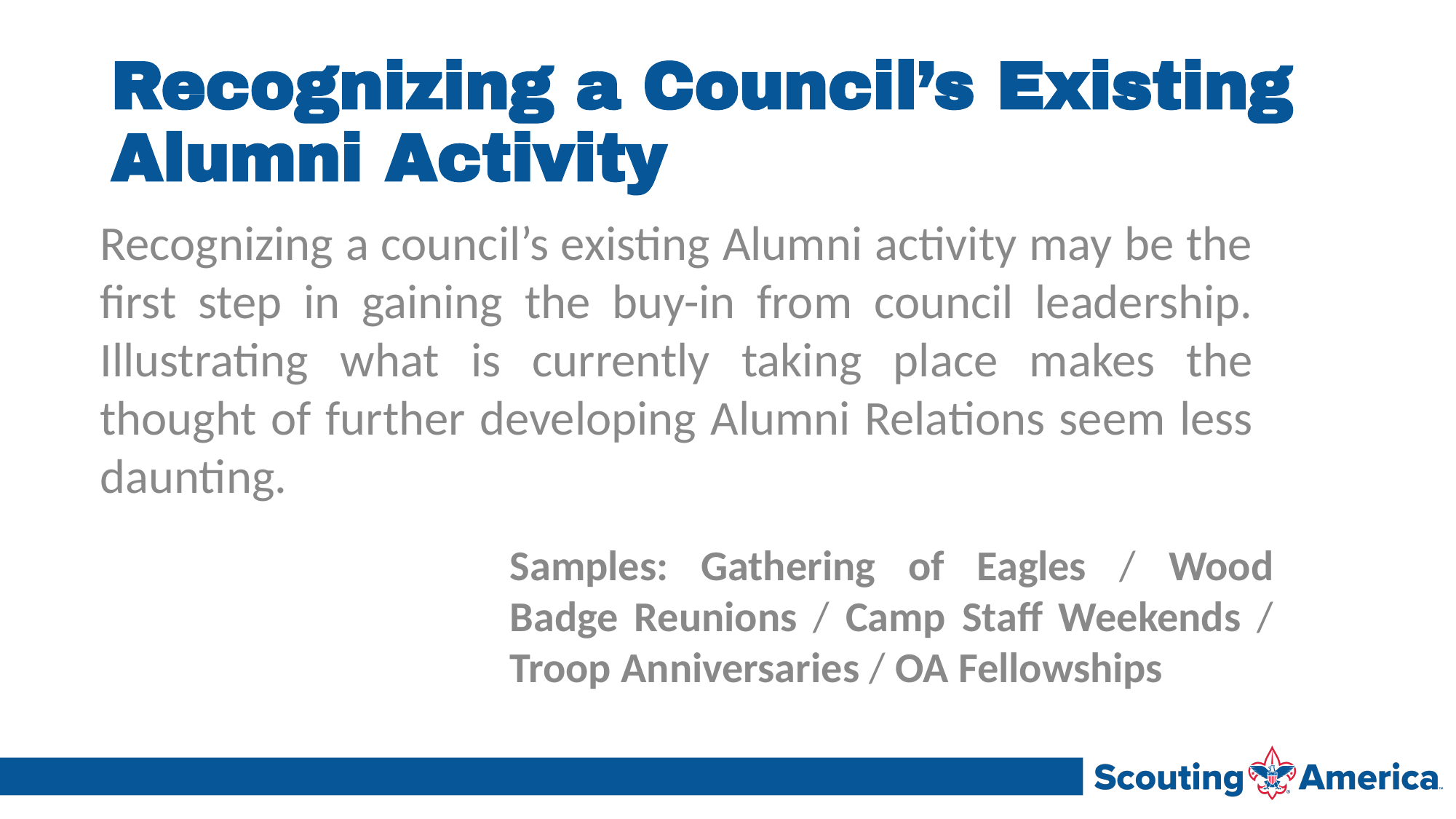

# Recognizing a Council’s Existing Alumni Activity
Recognizing a council’s existing Alumni activity may be the first step in gaining the buy-in from council leadership. Illustrating what is currently taking place makes the thought of further developing Alumni Relations seem less daunting.

Samples: Gathering of Eagles / Wood Badge Reunions / Camp Staff Weekends / Troop Anniversaries / OA Fellowships